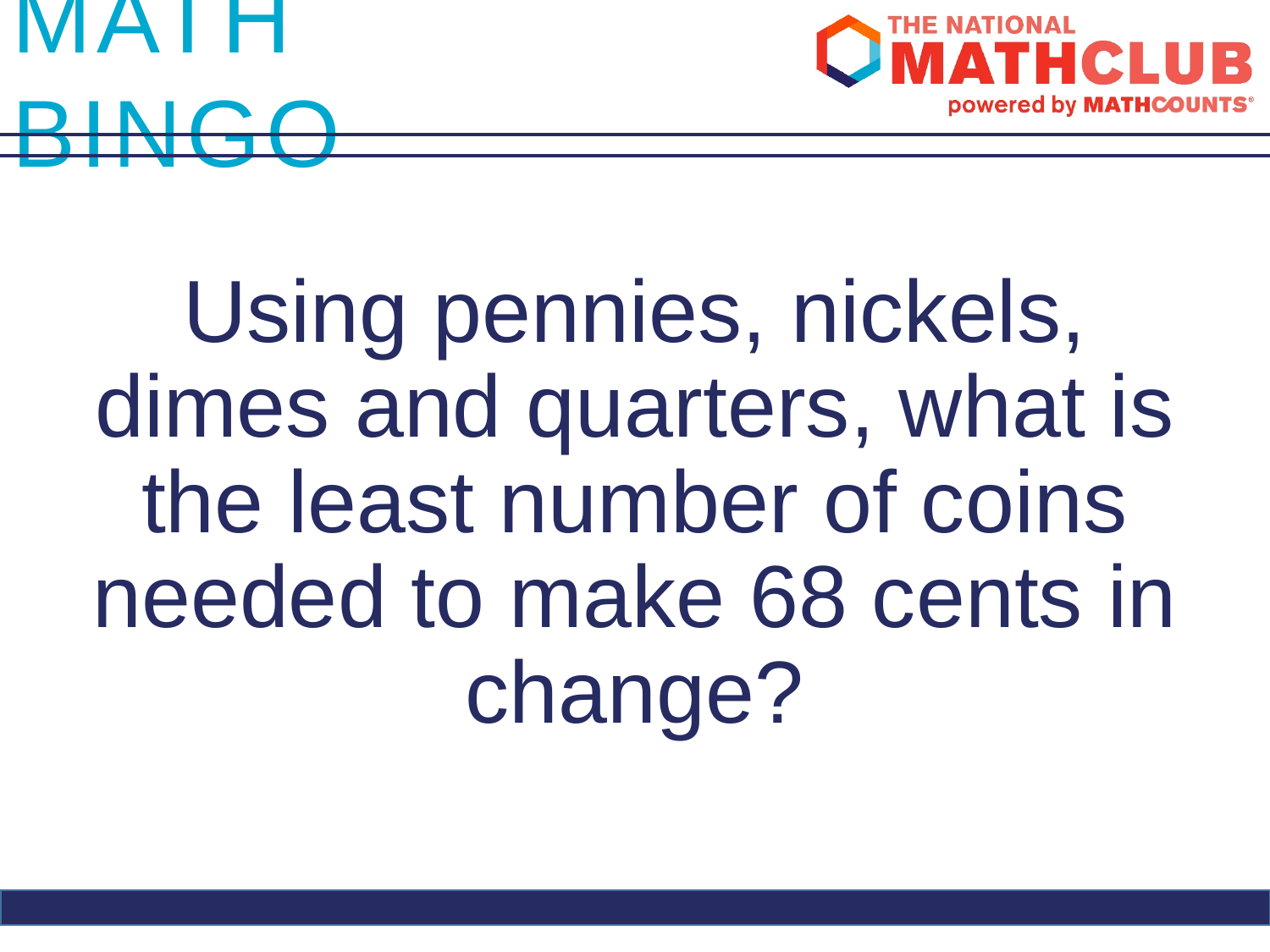

Using pennies, nickels, dimes and quarters, what is the least number of coins needed to make 68 cents in change?